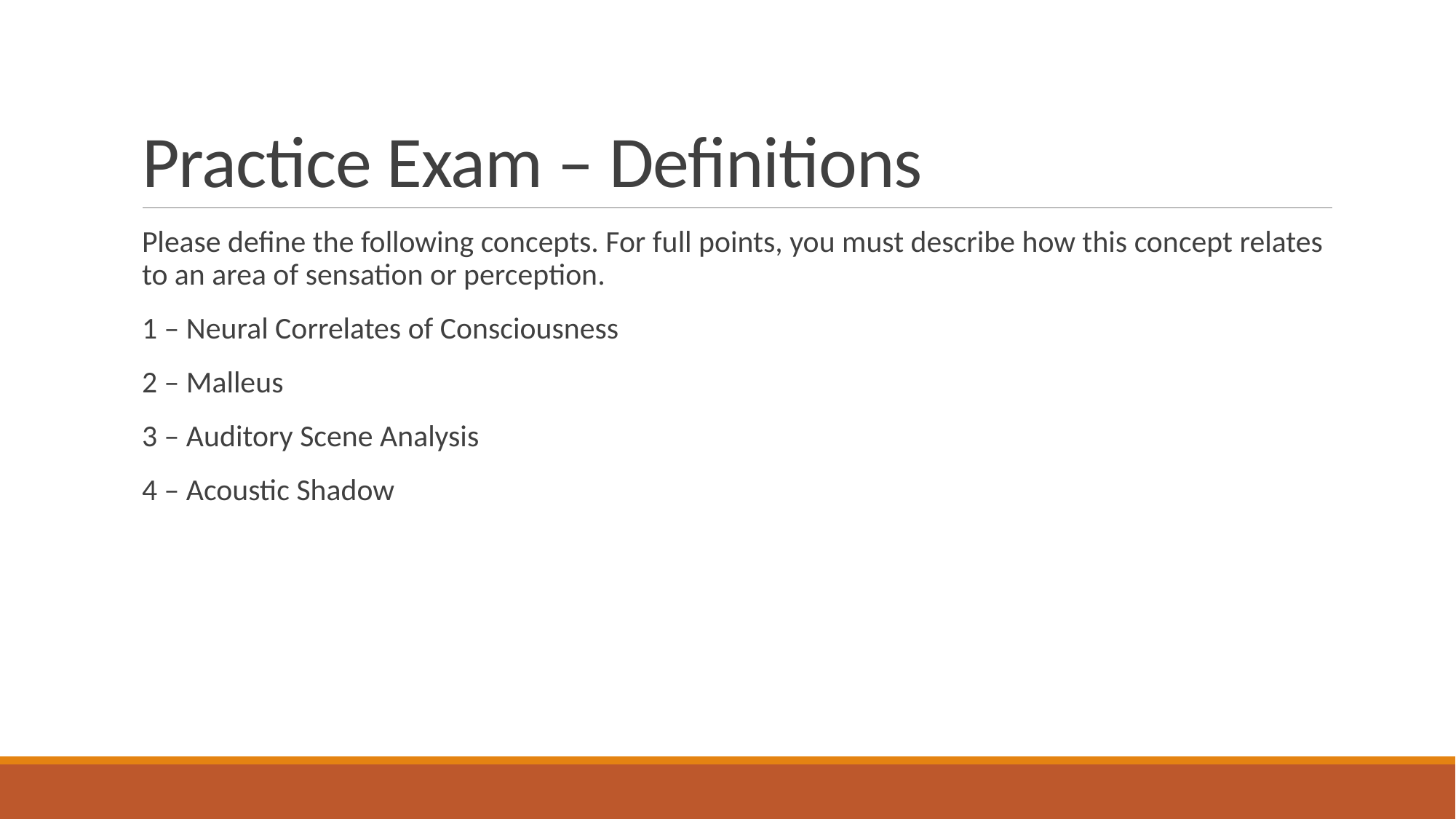

# Practice Exam – Definitions
Please define the following concepts. For full points, you must describe how this concept relates to an area of sensation or perception.
1 – Neural Correlates of Consciousness
2 – Malleus
3 – Auditory Scene Analysis
4 – Acoustic Shadow